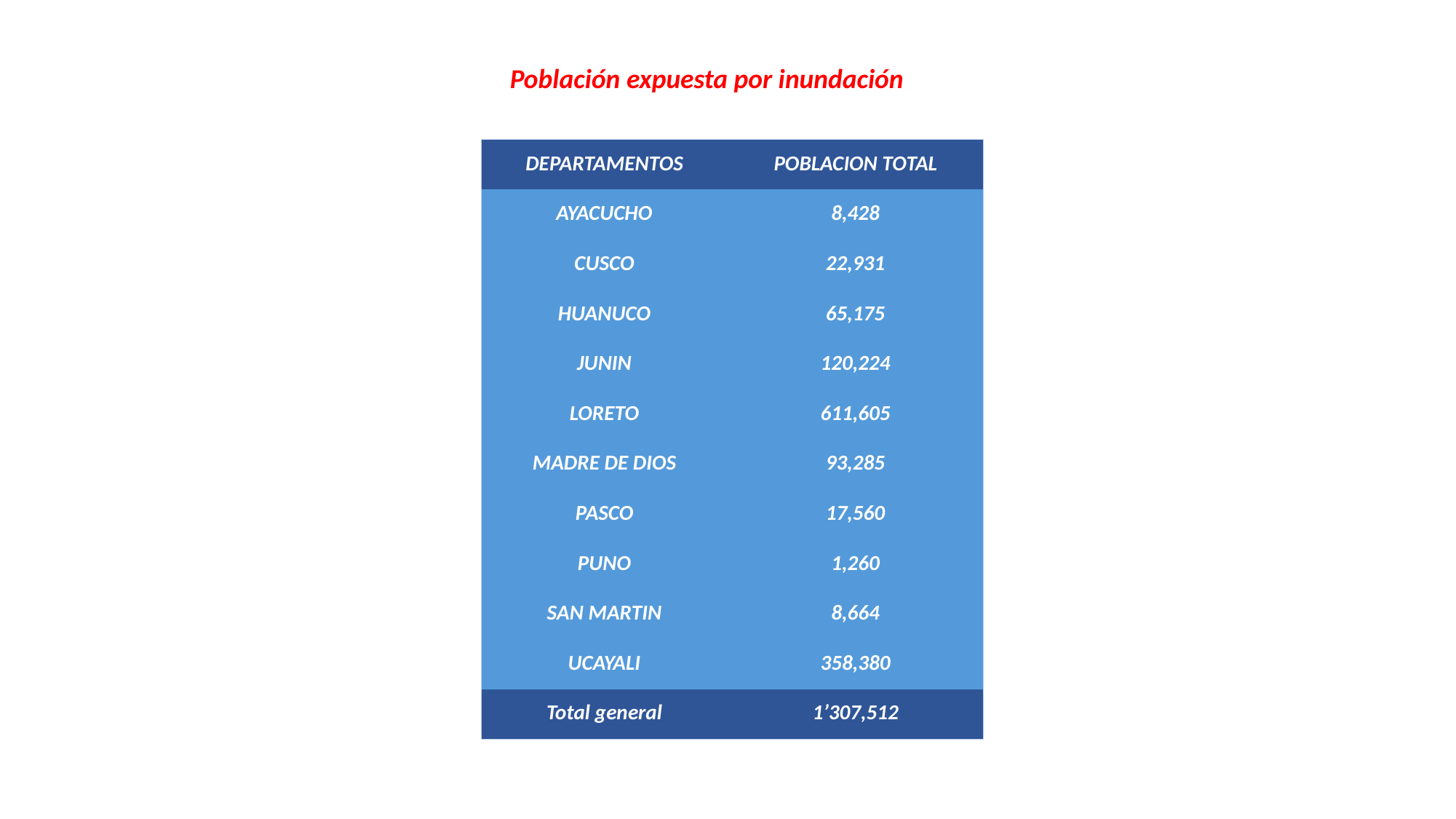

Población expuesta por inundación
| DEPARTAMENTOS | POBLACION TOTAL |
| --- | --- |
| AYACUCHO | 8,428 |
| CUSCO | 22,931 |
| HUANUCO | 65,175 |
| JUNIN | 120,224 |
| LORETO | 611,605 |
| MADRE DE DIOS | 93,285 |
| PASCO | 17,560 |
| PUNO | 1,260 |
| SAN MARTIN | 8,664 |
| UCAYALI | 358,380 |
| Total general | 1’307,512 |